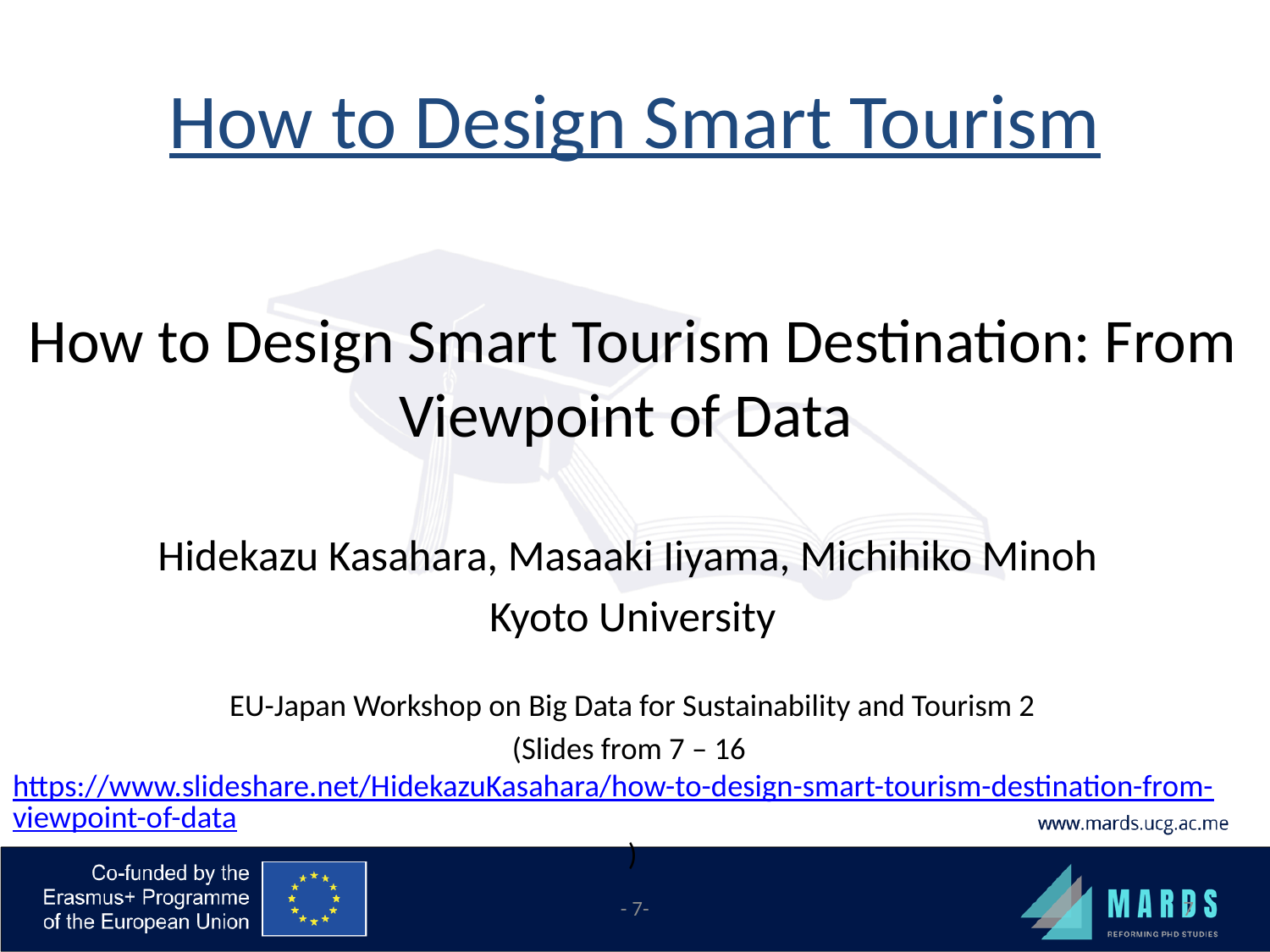

# How to Design Smart Tourism

How to Design Smart Tourism Destination: From Viewpoint of Data

Hidekazu Kasahara, Masaaki Iiyama, Michihiko Minoh
Kyoto University

EU-Japan Workshop on Big Data for Sustainability and Tourism 2
(Slides from 7 – 16 https://www.slideshare.net/HidekazuKasahara/how-to-design-smart-tourism-destination-from-viewpoint-of-data)
- 7-
7